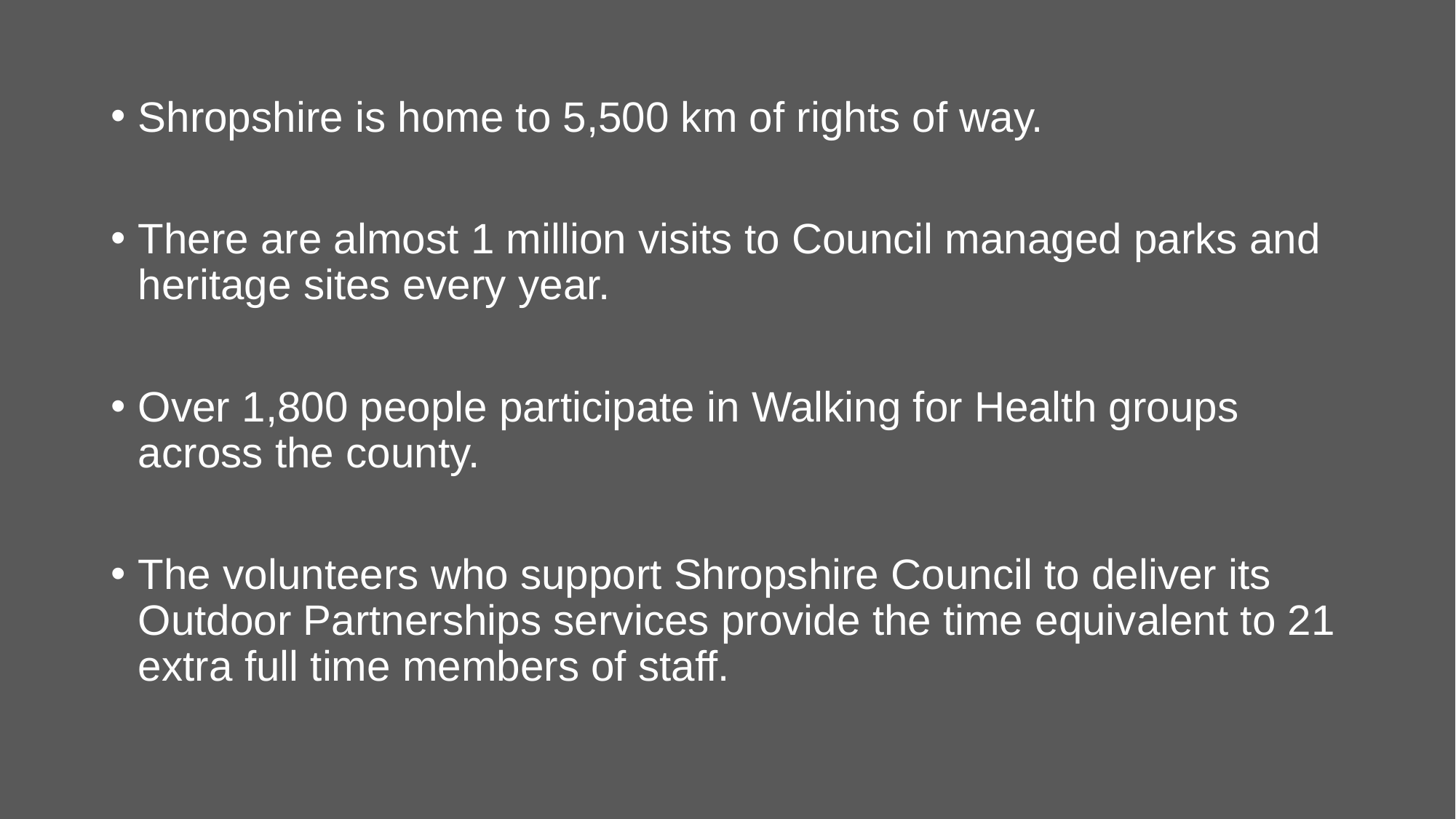

Shropshire is home to 5,500 km of rights of way.

There are almost 1 million visits to Council managed parks and heritage sites every year.

Over 1,800 people participate in Walking for Health groups across the county.

The volunteers who support Shropshire Council to deliver its Outdoor Partnerships services provide the time equivalent to 21 extra full time members of staff.